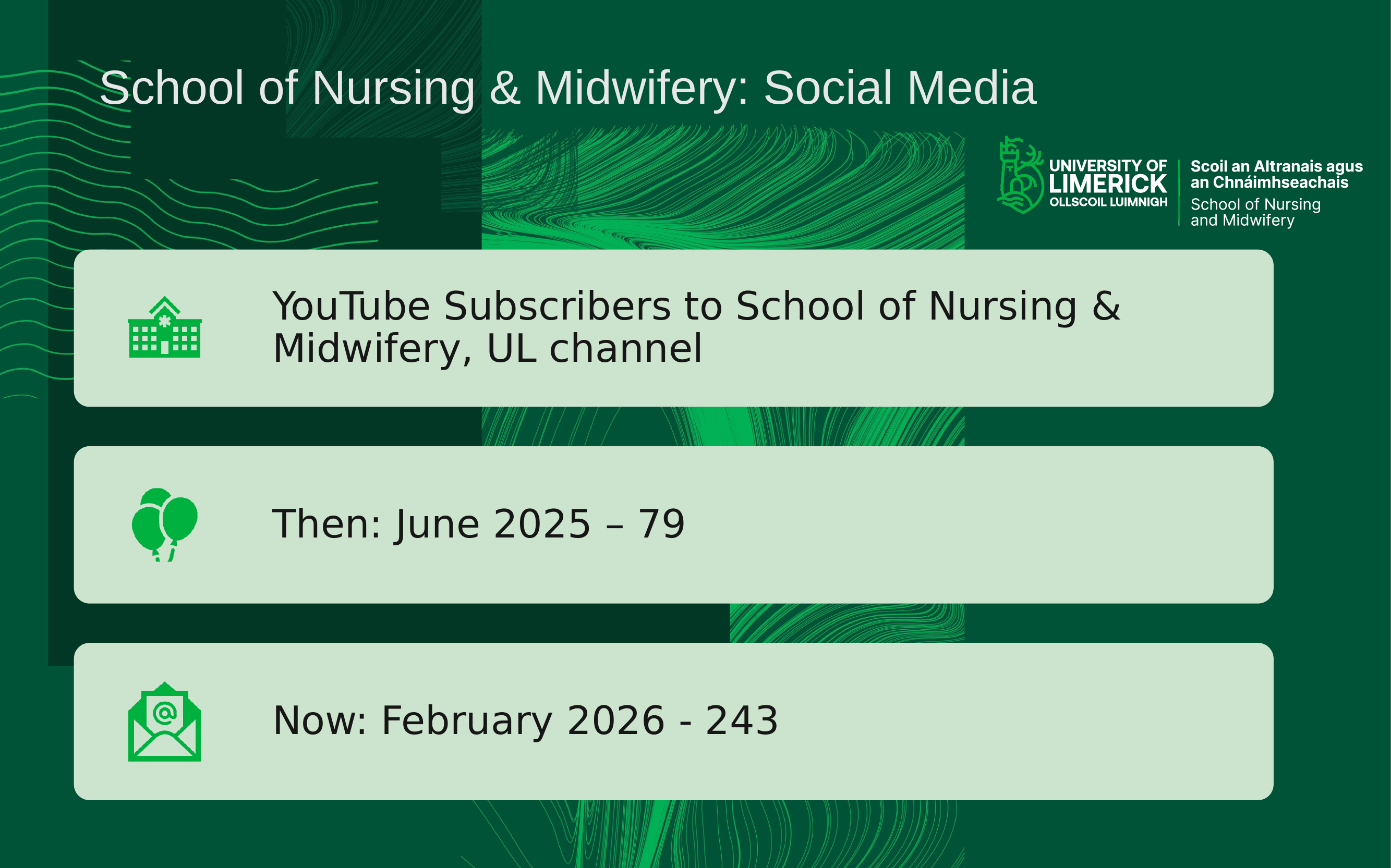

# School of Nursing & Midwifery: Social Media
YouTube Subscribers to School of Nursing & Midwifery, UL channel
Then: June 2025 – 79
Now: February 2026 - 243